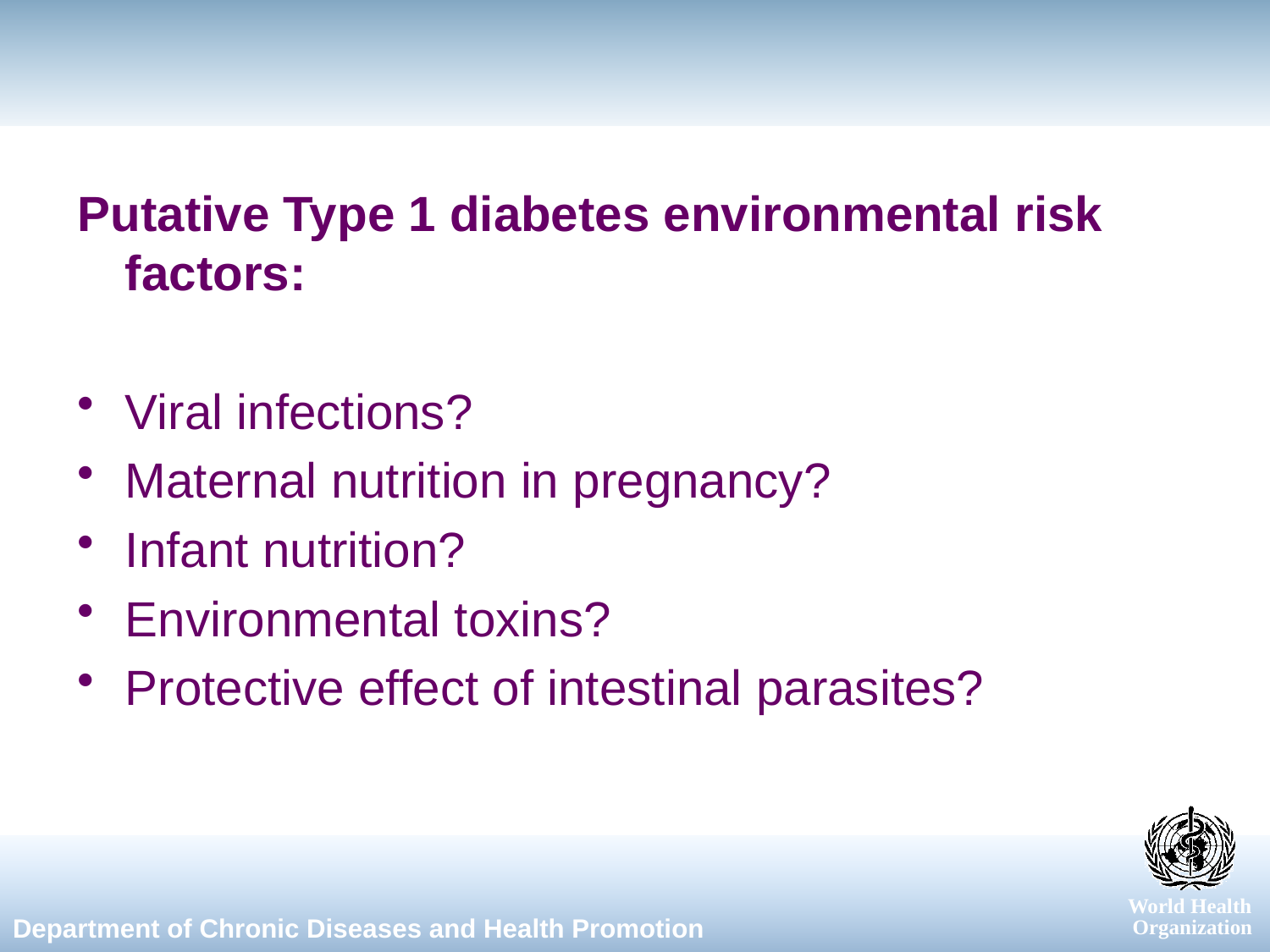

#
Putative Type 1 diabetes environmental risk factors:

Viral infections?
Maternal nutrition in pregnancy?
Infant nutrition?
Environmental toxins?
Protective effect of intestinal parasites?